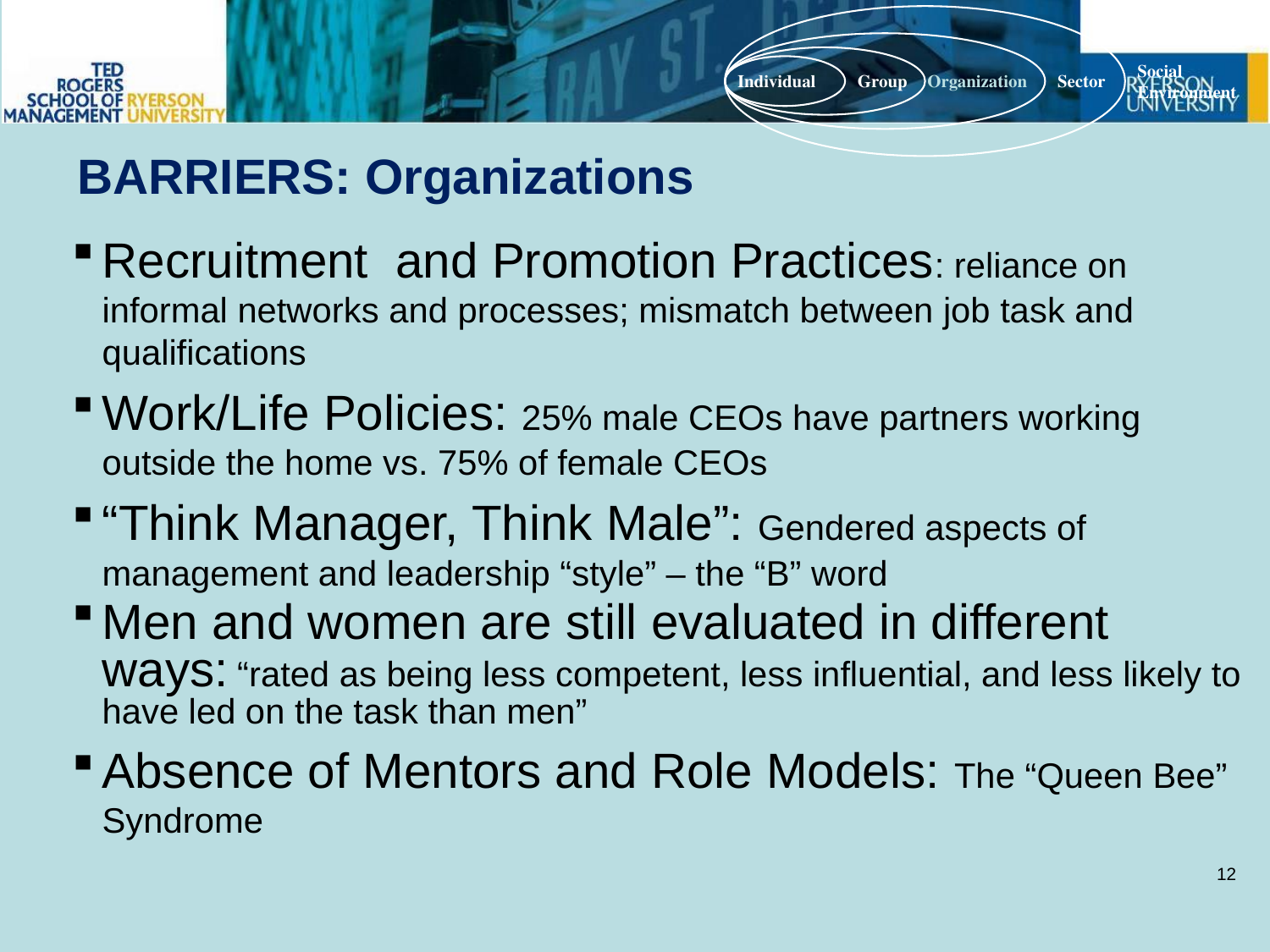

Social
Environment

Individual
Group
Organization
Sector
# BARRIERS: Organizations

Recruitment  and Promotion Practices: reliance on informal networks and processes; mismatch between job task and qualifications
Work/Life Policies: 25% male CEOs have partners working outside the home vs. 75% of female CEOs
“Think Manager, Think Male”: Gendered aspects of management and leadership “style” – the “B” word
Men and women are still evaluated in different ways: “rated as being less competent, less influential, and less likely to have led on the task than men”
Absence of Mentors and Role Models: The “Queen Bee” Syndrome

12